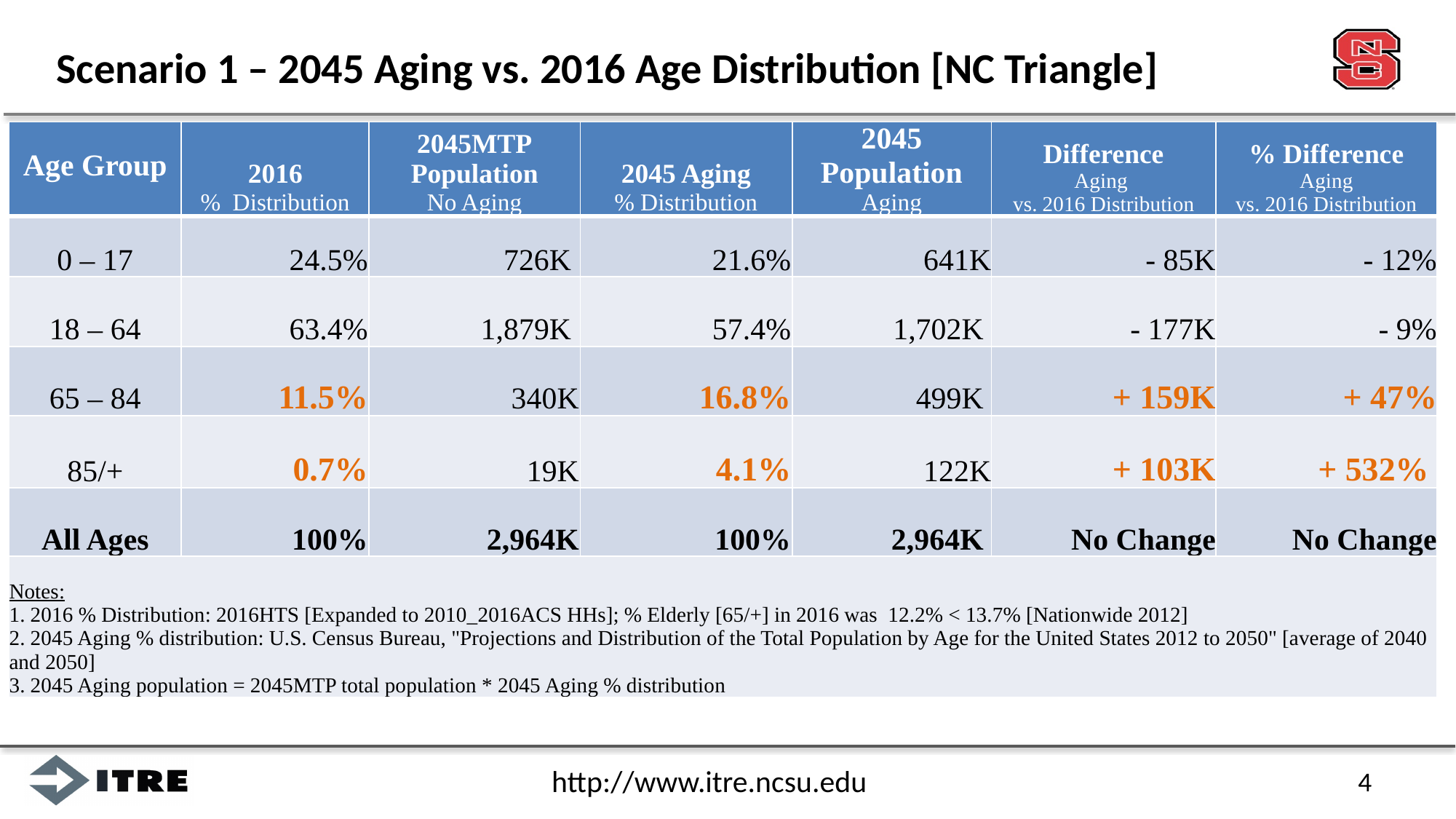

# Scenario 1 – 2045 Aging vs. 2016 Age Distribution [NC Triangle]

| Age Group | 2016 % Distribution | 2045MTP Population No Aging | 2045 Aging % Distribution | 2045 Population Aging | Difference Aging vs. 2016 Distribution | % Difference Aging vs. 2016 Distribution |
| --- | --- | --- | --- | --- | --- | --- |
| 0 – 17 | 24.5% | 726K | 21.6% | 641K | - 85K | - 12% |
| 18 – 64 | 63.4% | 1,879K | 57.4% | 1,702K | - 177K | - 9% |
| 65 – 84 | 11.5% | 340K | 16.8% | 499K | + 159K | + 47% |
| 85/+ | 0.7% | 19K | 4.1% | 122K | + 103K | + 532% |
| All Ages | 100% | 2,964K | 100% | 2,964K | No Change | No Change |
| Notes: 1. 2016 % Distribution: 2016HTS [Expanded to 2010\_2016ACS HHs]; % Elderly [65/+] in 2016 was 12.2% < 13.7% [Nationwide 2012] 2. 2045 Aging % distribution: U.S. Census Bureau, "Projections and Distribution of the Total Population by Age for the United States 2012 to 2050" [average of 2040 and 2050] 3. 2045 Aging population = 2045MTP total population \* 2045 Aging % distribution |  |  |  |  |  |  |
4